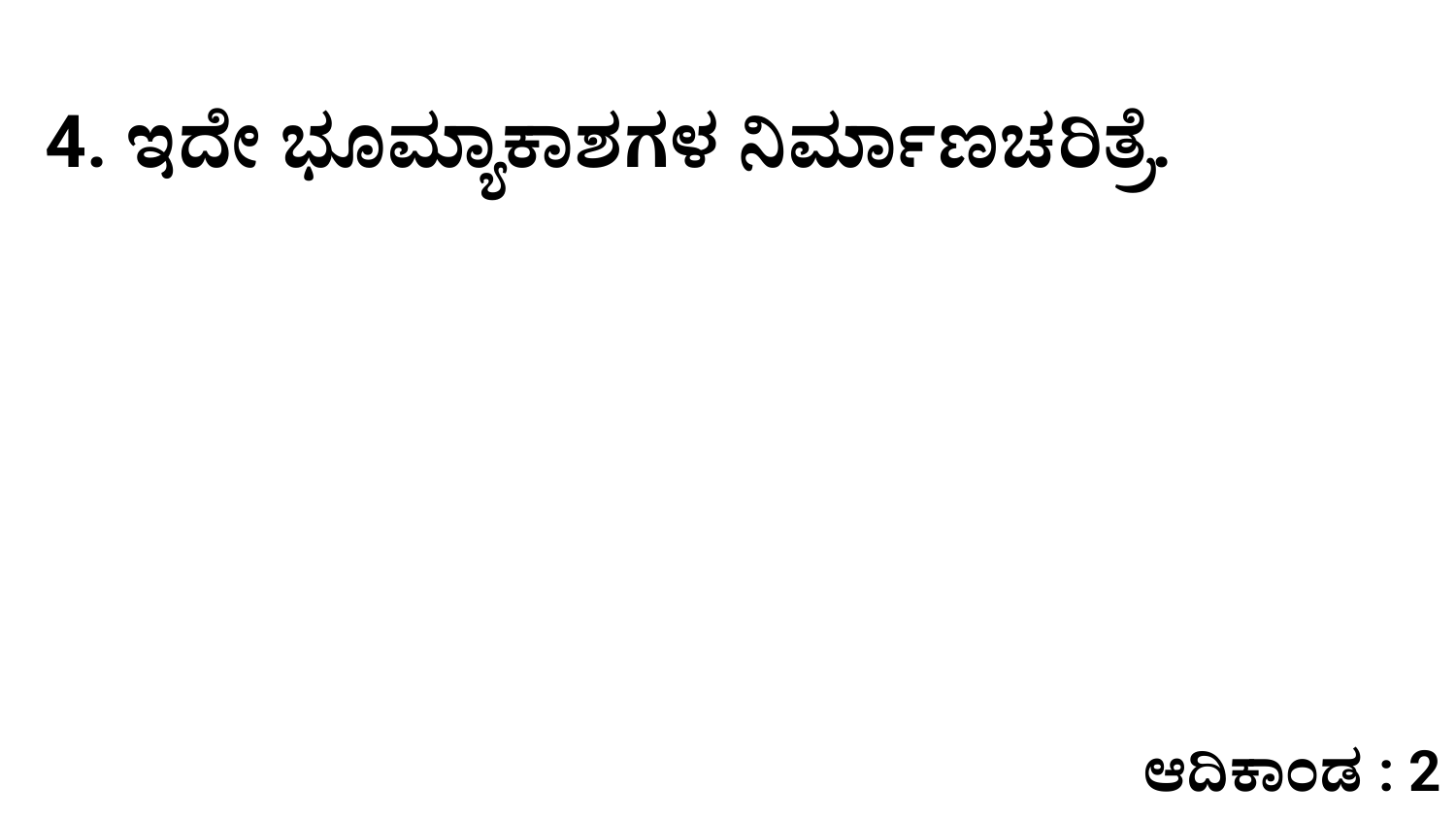

4. ಇದೇ ಭೂಮ್ಯಾಕಾಶಗಳ ನಿರ್ಮಾಣಚರಿತ್ರೆ.
ಆದಿಕಾಂಡ : 2